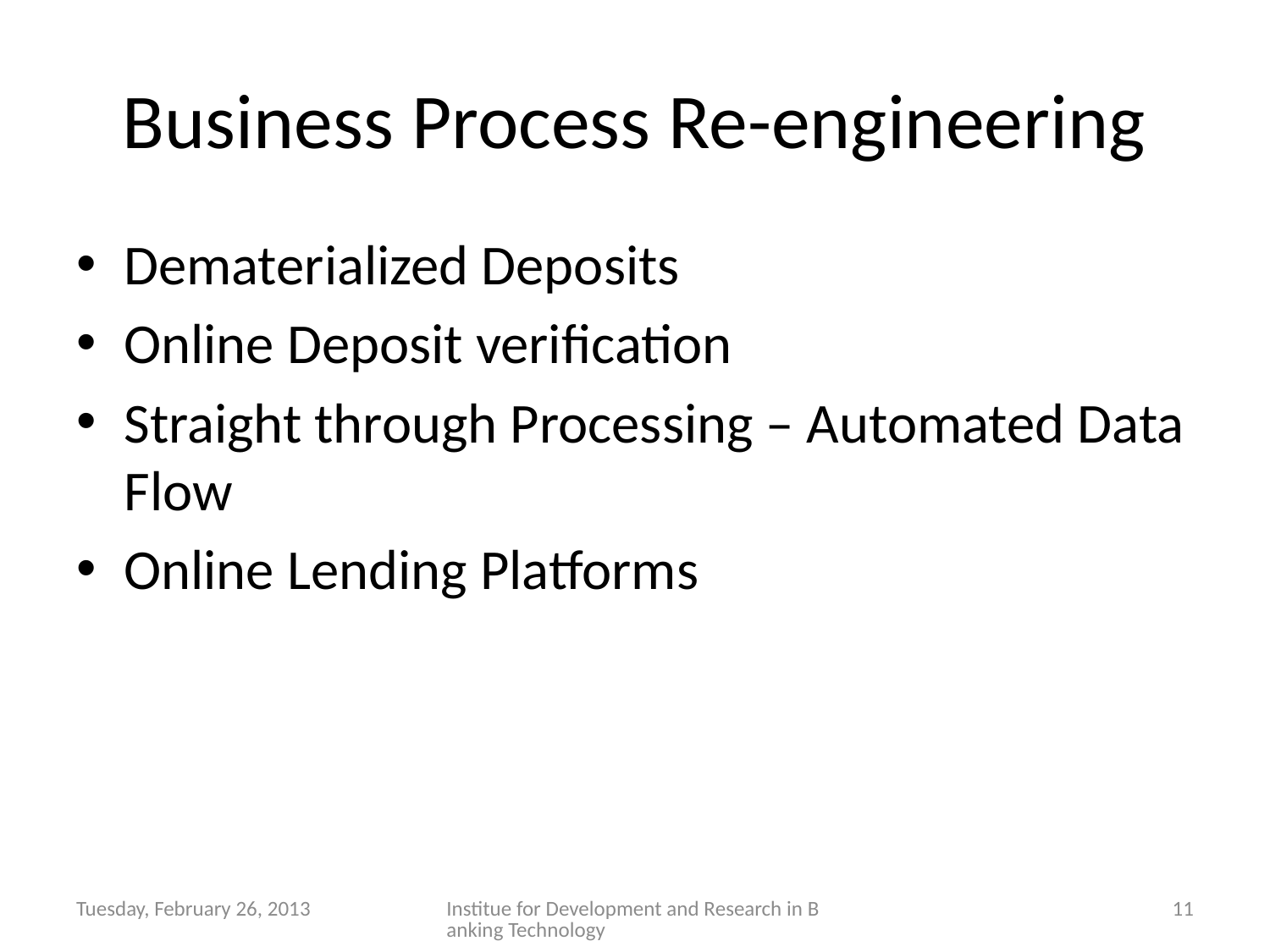

# Business Process Re-engineering
Dematerialized Deposits
Online Deposit verification
Straight through Processing – Automated Data Flow
Online Lending Platforms

Tuesday, February 26, 2013
Institue for Development and Research in Banking Technology
11